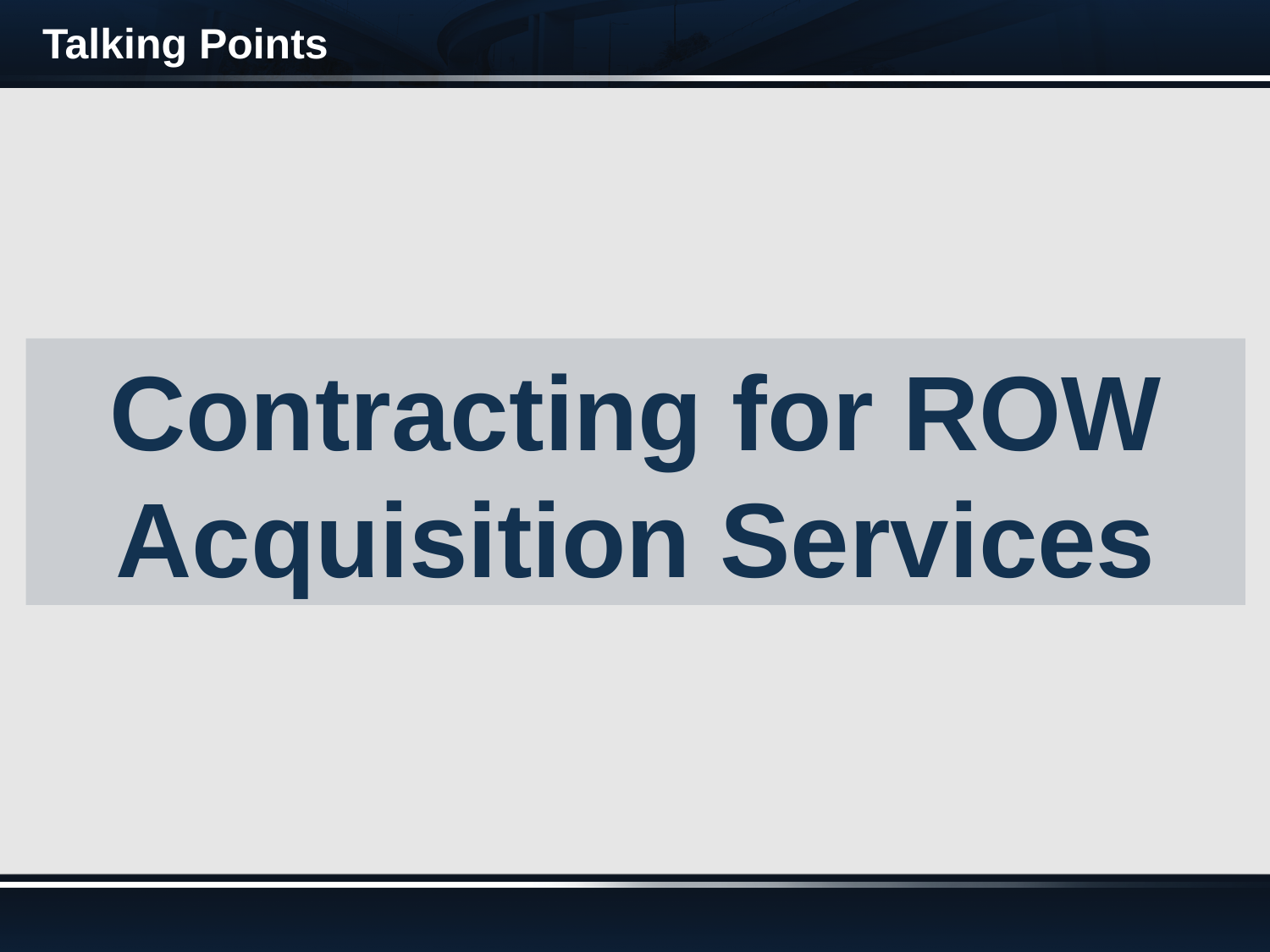

# Talking Points
Contracting for ROW Acquisition Services